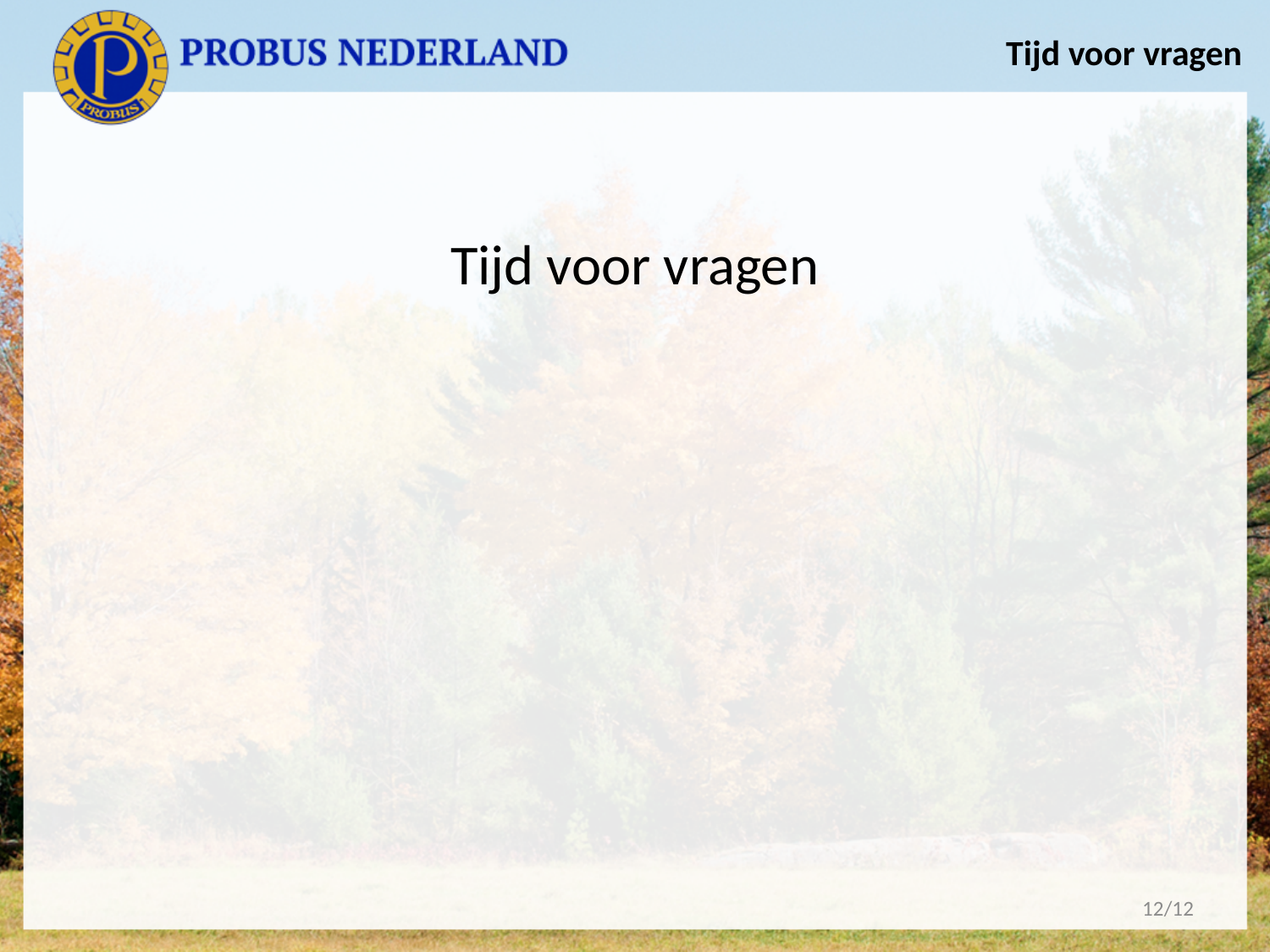

# Tijd voor vragen
Tijd voor vragen
12/12